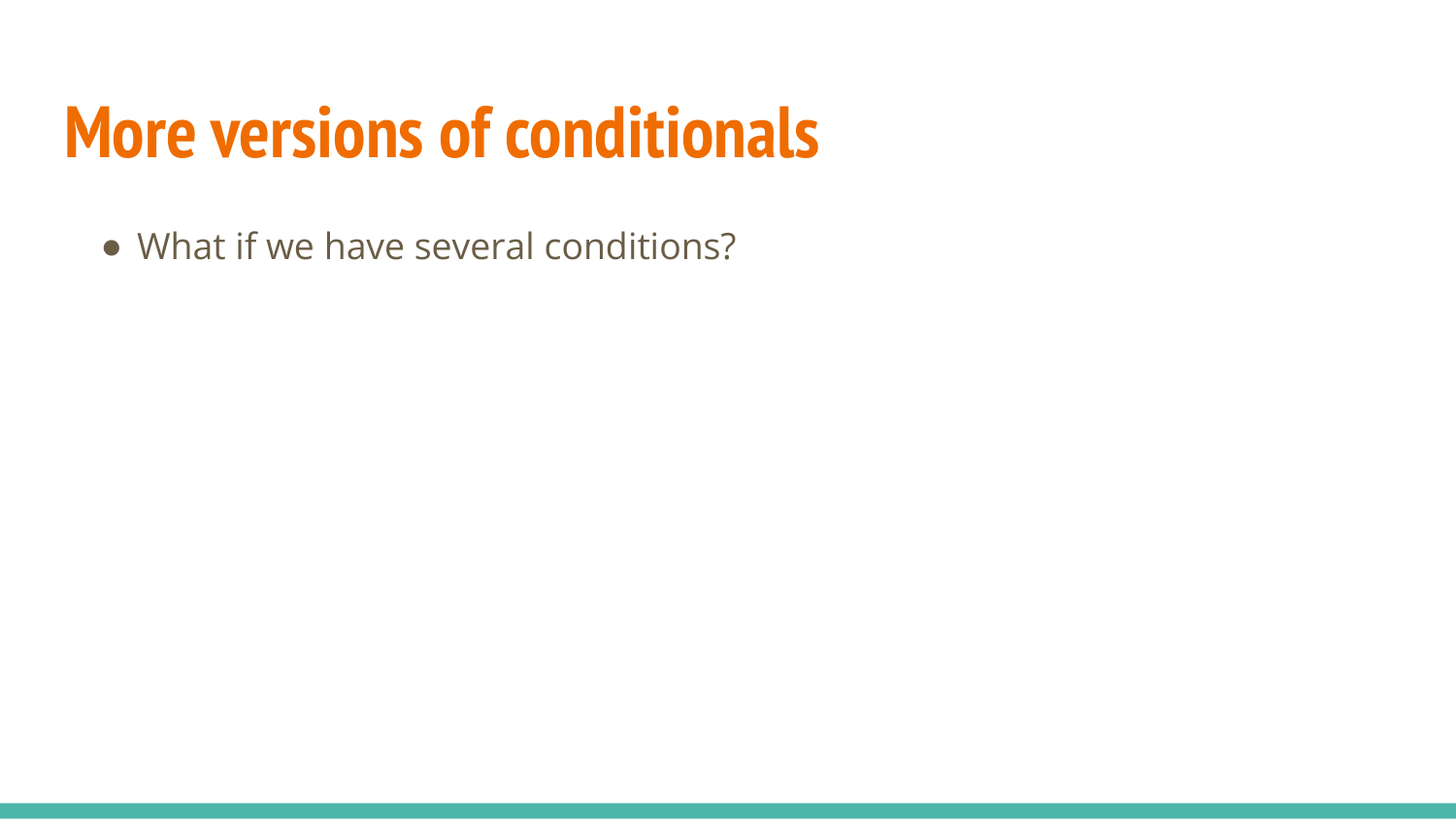

# More versions of conditionals
What if we have several conditions?